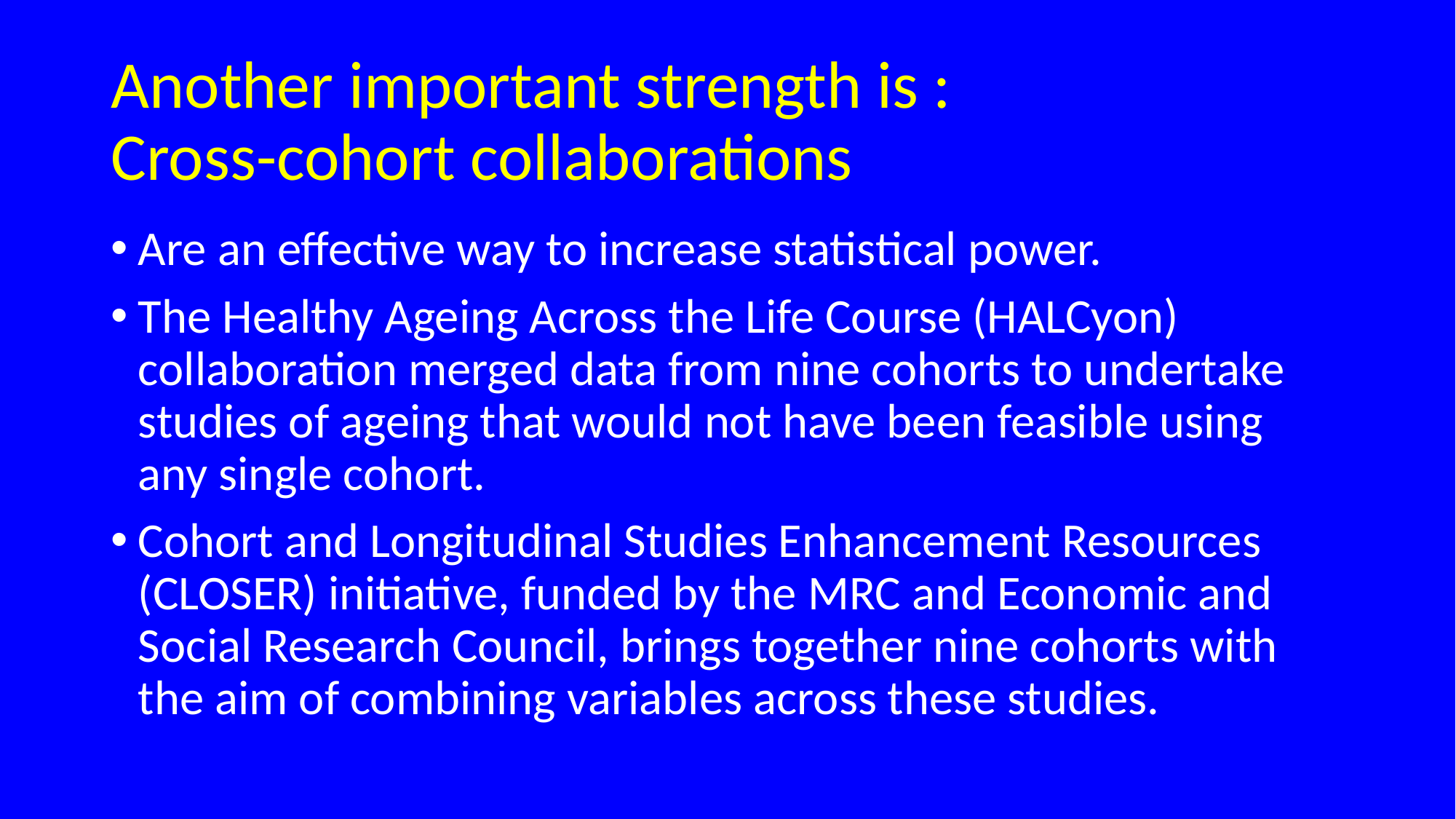

# Another important strength is : Cross-cohort collaborations
Are an effective way to increase statistical power.
The Healthy Ageing Across the Life Course (HALCyon) collaboration merged data from nine cohorts to undertake studies of ageing that would not have been feasible using any single cohort.
Cohort and Longitudinal Studies Enhancement Resources (CLOSER) initiative, funded by the MRC and Economic and Social Research Council, brings together nine cohorts with the aim of combining variables across these studies.